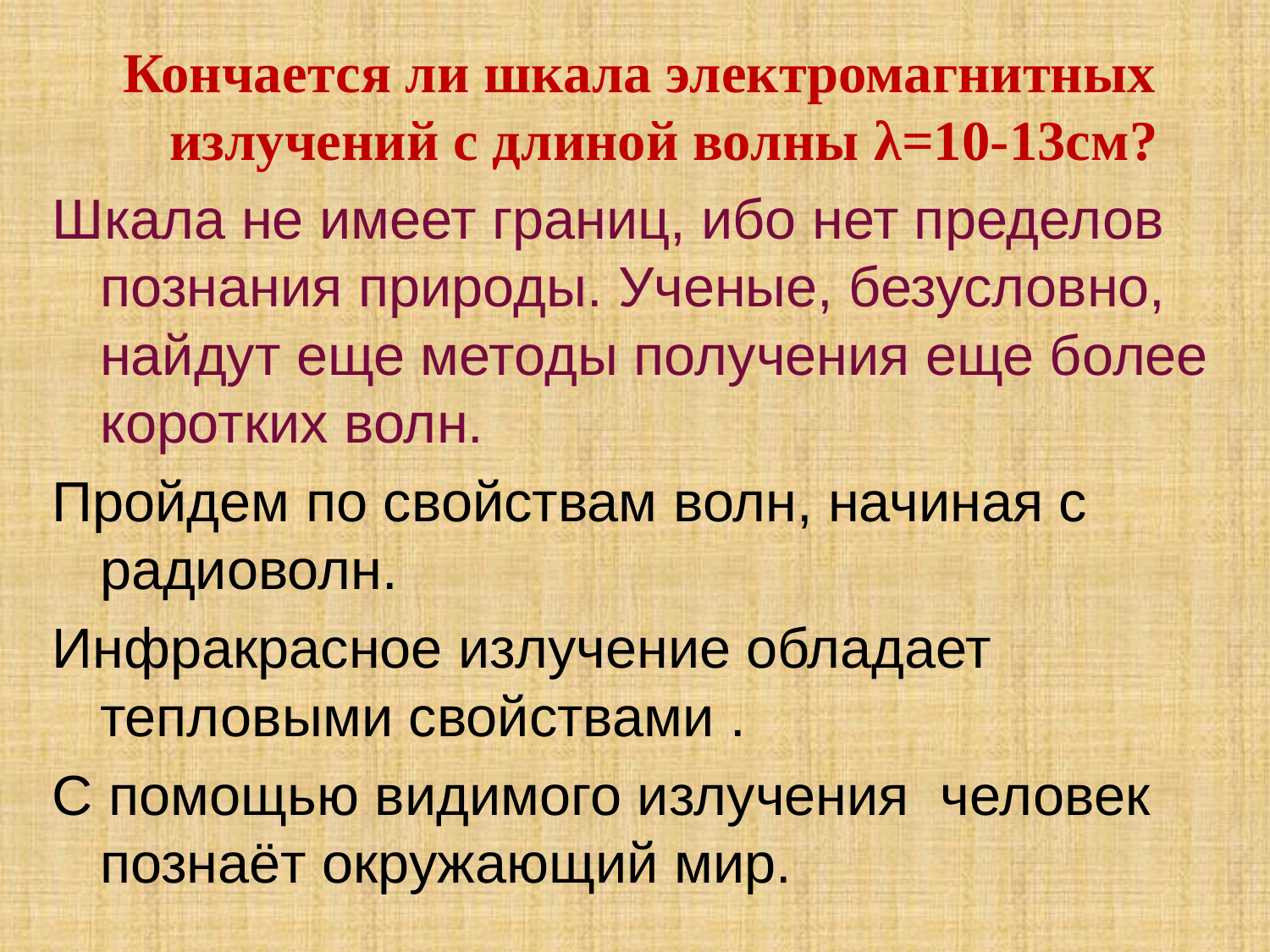

Кончается ли шкала электромагнитных излучений с длиной волны λ=10-13см?
Шкала не имеет границ, ибо нет пределов познания природы. Ученые, безусловно, найдут еще методы получения еще более коротких волн.
Пройдем по свойствам волн, начиная с радиоволн.
Инфракрасное излучение обладает тепловыми свойствами .
С помощью видимого излучения  человек познаёт окружающий мир.